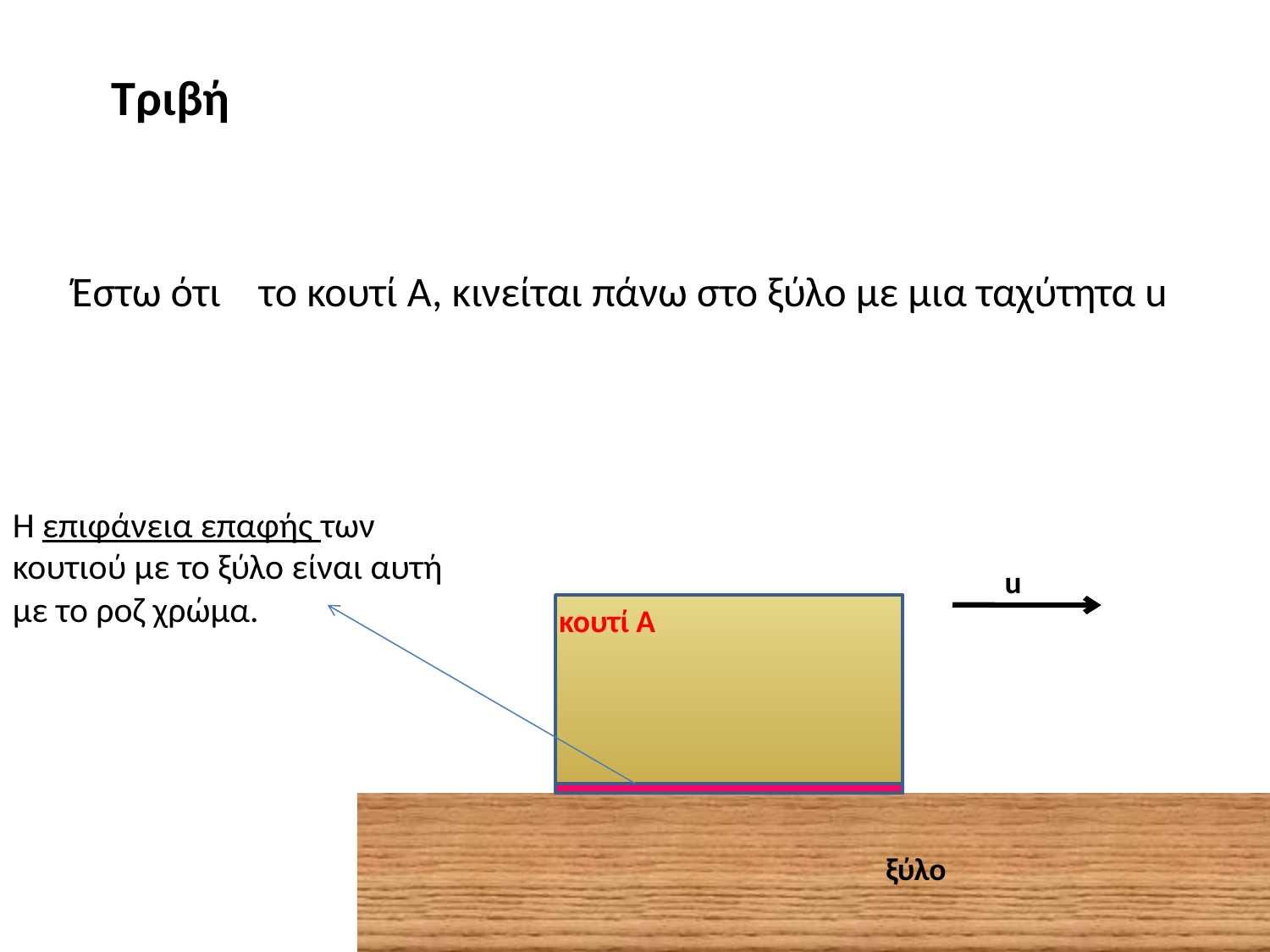

Τριβή
Έστω ότι    το κουτί Α, κινείται πάνω στο ξύλο με μια ταχύτητα u
Η επιφάνεια επαφής των κουτιού με το ξύλο είναι αυτή με το ροζ χρώμα.
u
κουτί Α

ξύλο